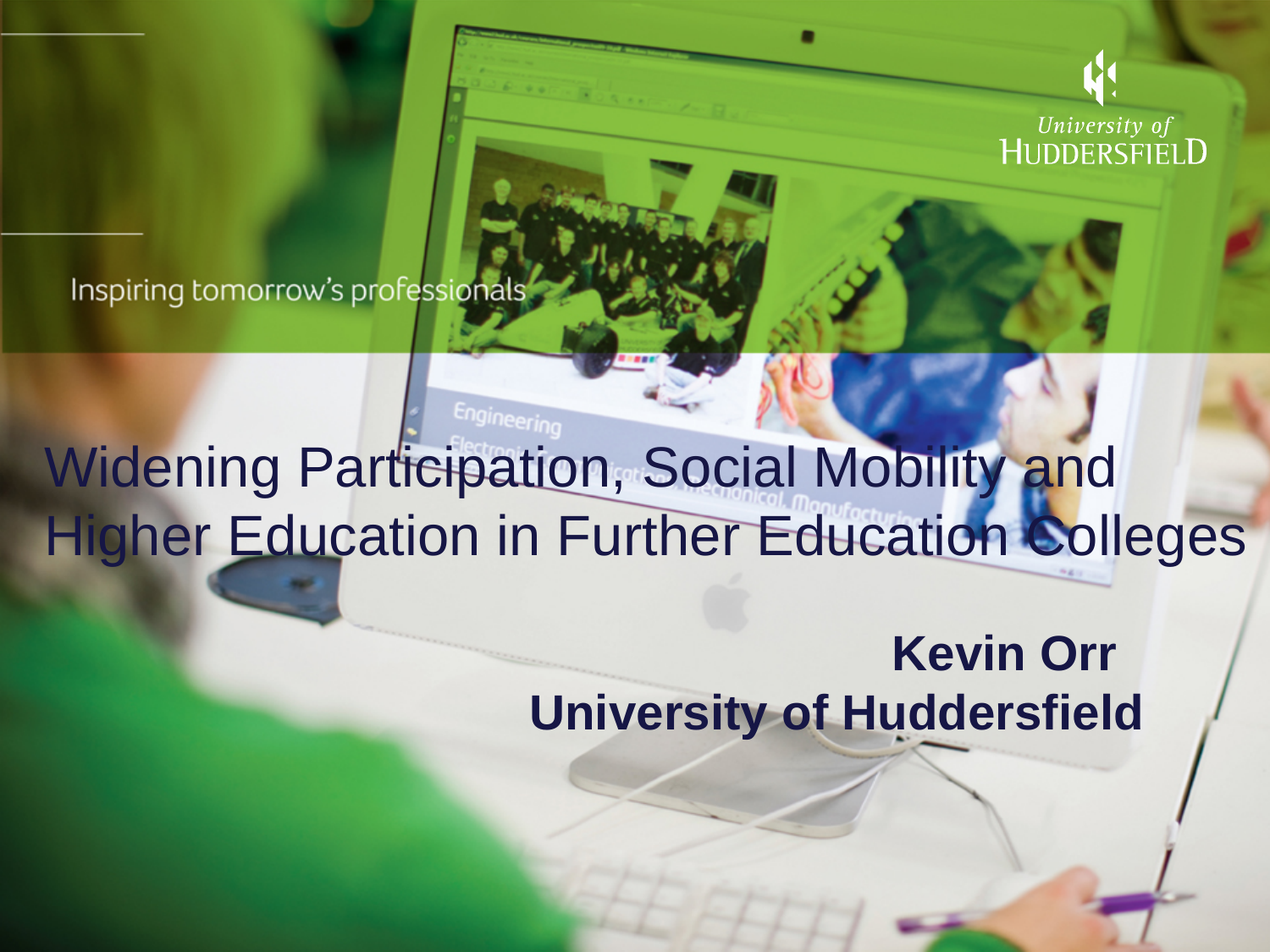

# Widening Participation, Social Mobility and Higher Education in Further Education Colleges
Kevin Orr
University of Huddersfield